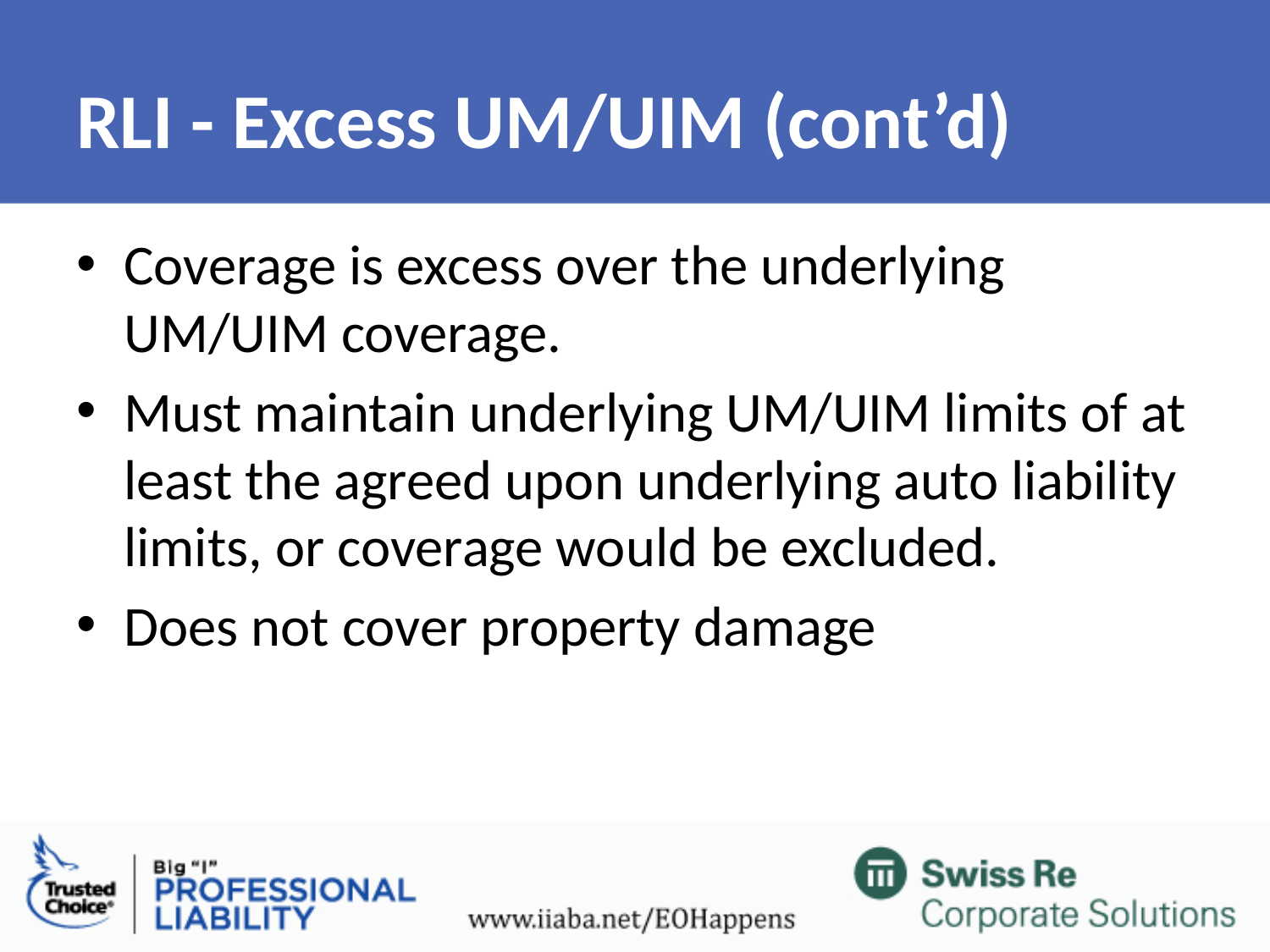

# RLI - Excess UM/UIM (cont’d)
Coverage is excess over the underlying UM/UIM coverage.
Must maintain underlying UM/UIM limits of at least the agreed upon underlying auto liability limits, or coverage would be excluded.
Does not cover property damage